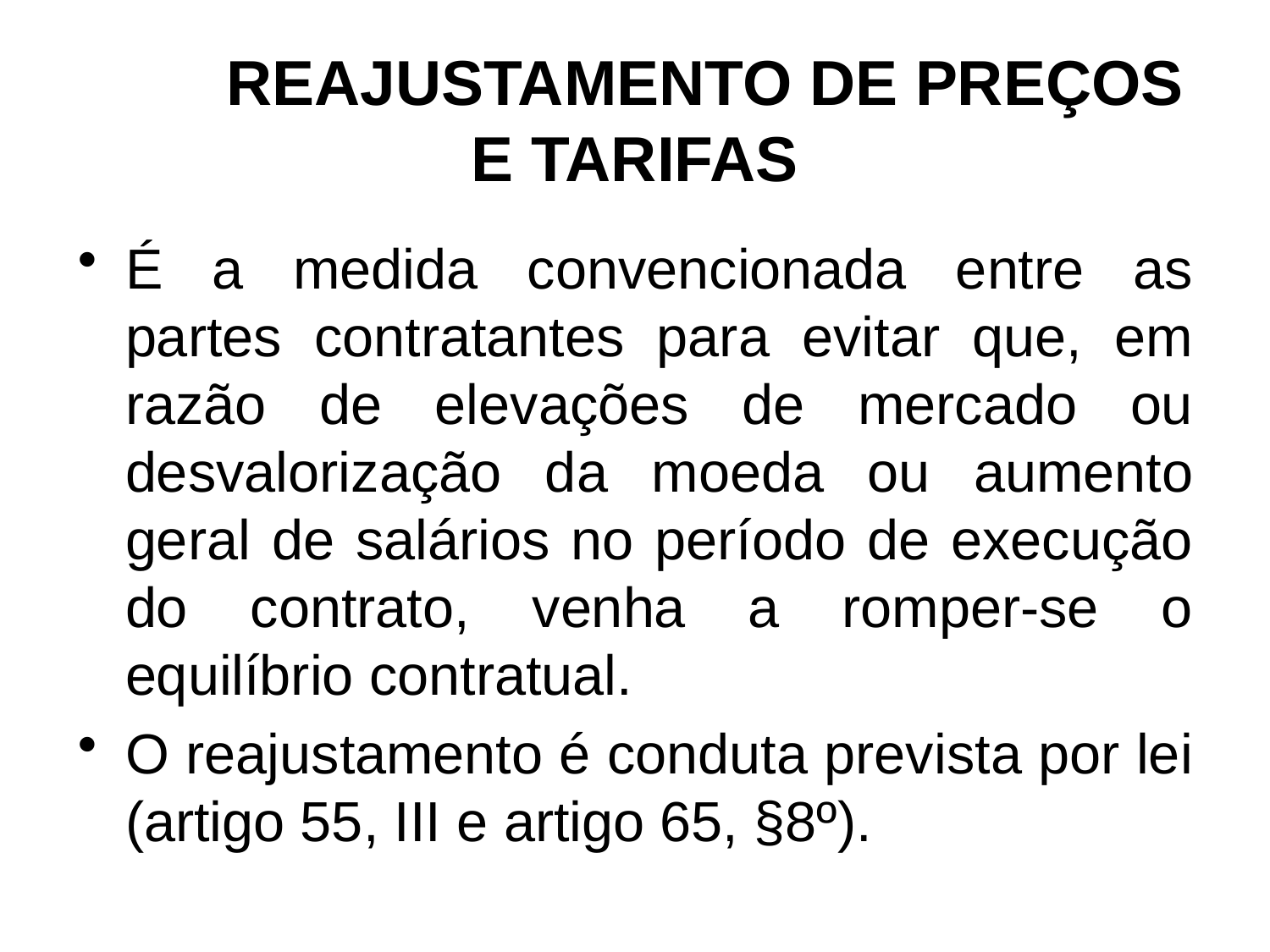

# REAJUSTAMENTO DE PREÇOS E TARIFAS
É a medida convencionada entre as partes contratantes para evitar que, em razão de elevações de mercado ou desvalorização da moeda ou aumento geral de salários no período de execução do contrato, venha a romper-se o equilíbrio contratual.
O reajustamento é conduta prevista por lei (artigo 55, III e artigo 65, §8º).